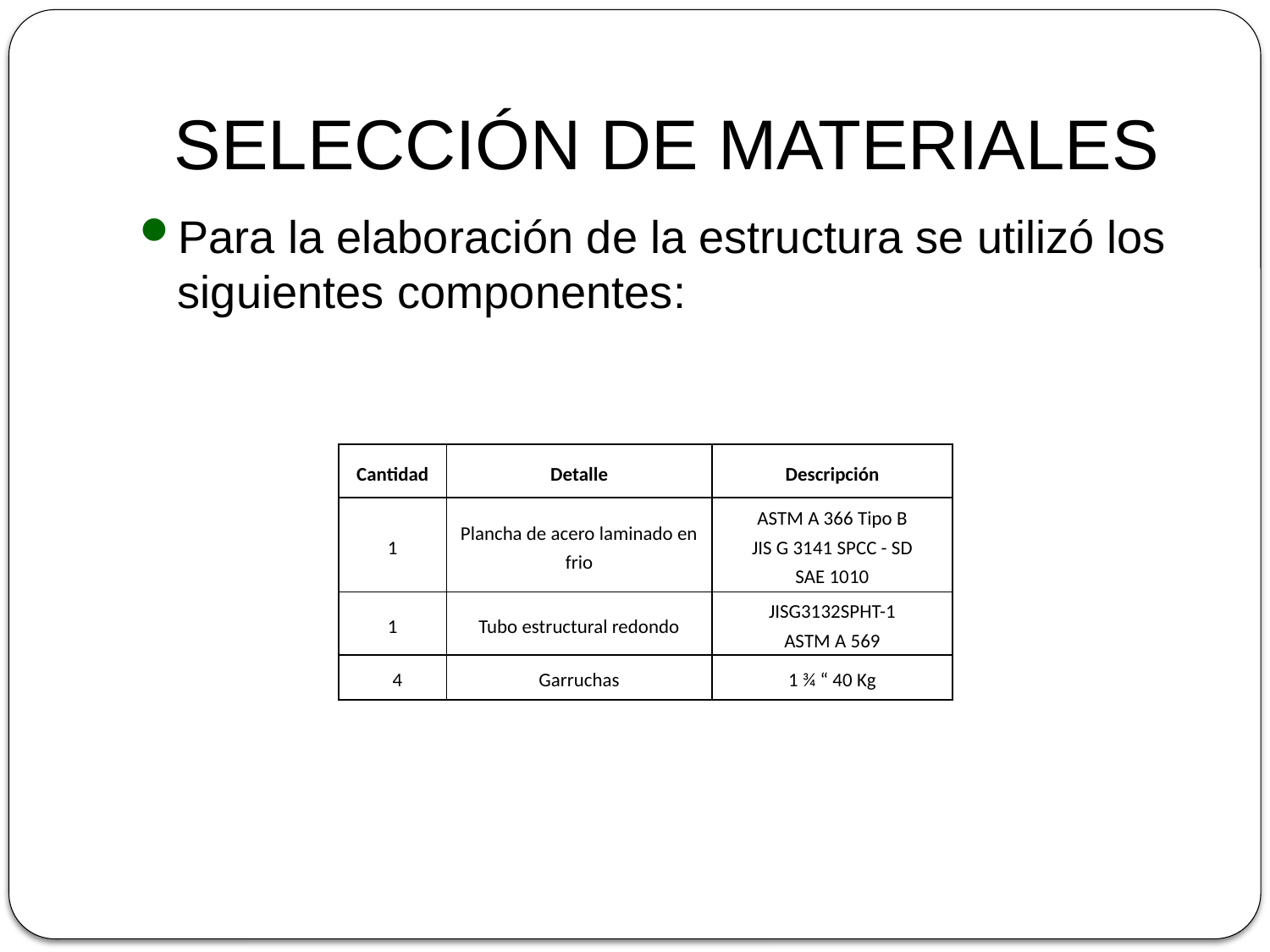

# SELECCIÓN DE MATERIALES
Para la elaboración de la estructura se utilizó los siguientes componentes:

| Cantidad | Detalle | Descripción |
| --- | --- | --- |
| 1 | Plancha de acero laminado en frio | ASTM A 366 Tipo B JIS G 3141 SPCC - SD SAE 1010 |
| 1 | Tubo estructural redondo | JISG3132SPHT-1 ASTM A 569 |
| 4 | Garruchas | 1 ¾ “ 40 Kg |